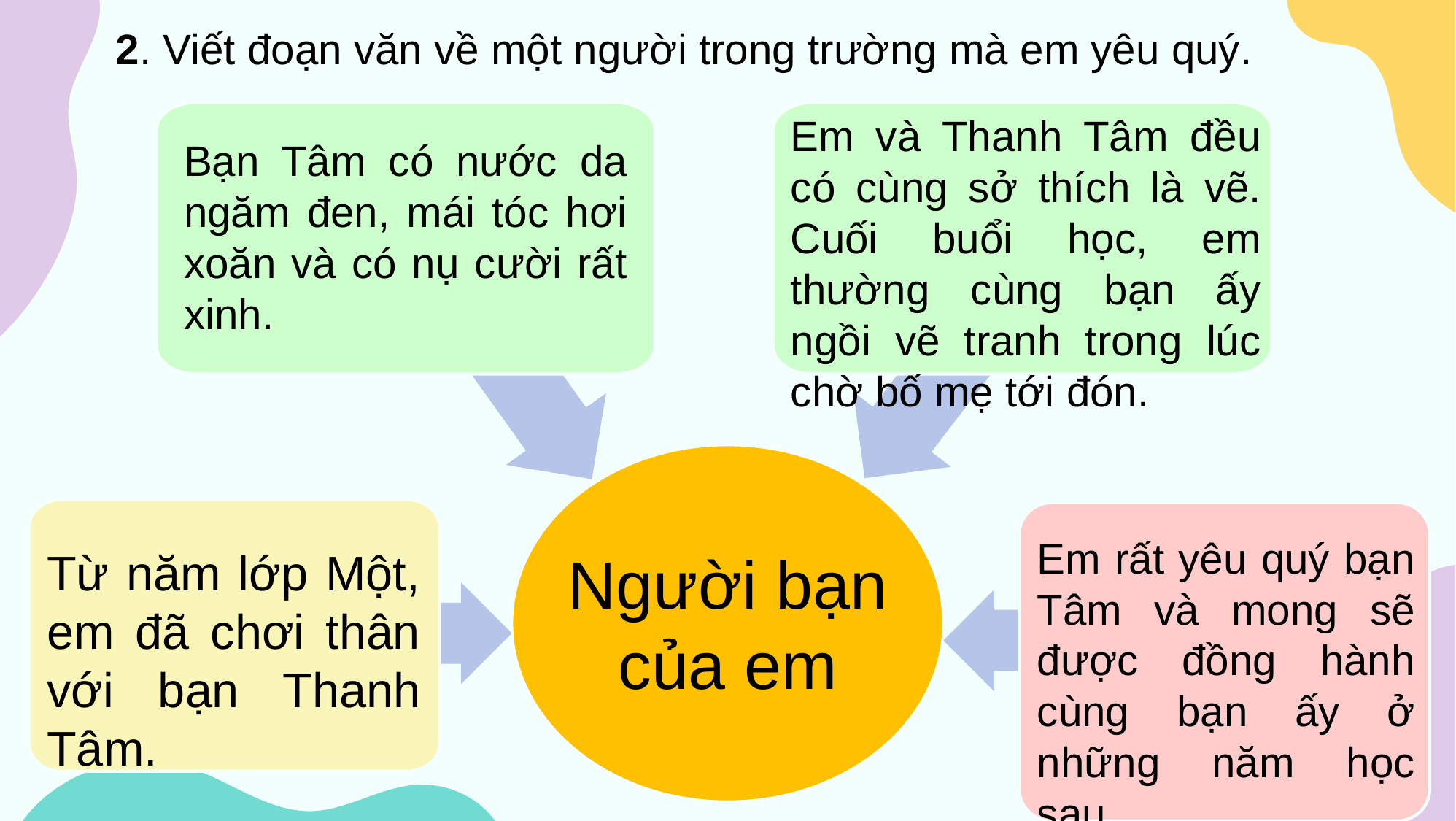

2. Viết đoạn văn về một người trong trường mà em yêu quý.

Em và Thanh Tâm đều có cùng sở thích là vẽ. Cuối buổi học, em thường cùng bạn ấy ngồi vẽ tranh trong lúc chờ bố mẹ tới đón.
Bạn Tâm có nước da ngăm đen, mái tóc hơi xoăn và có nụ cười rất xinh.
Em rất yêu quý bạn Tâm và mong sẽ được đồng hành cùng bạn ấy ở những năm học sau.
Từ năm lớp Một, em đã chơi thân với bạn Thanh Tâm.
Người bạn của em